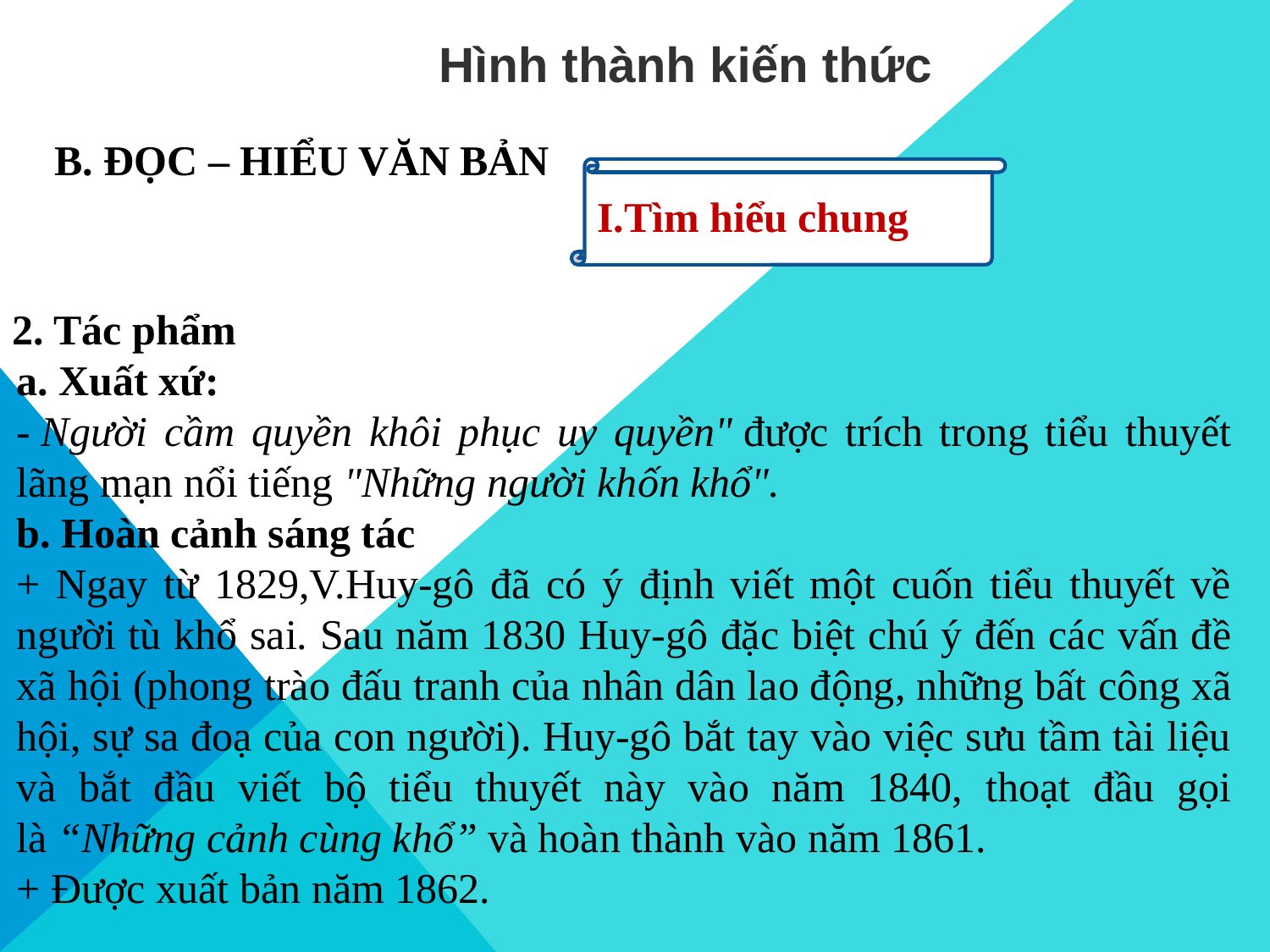

Hình thành kiến thức
B. ĐỌC – HIỂU VĂN BẢN

I.Tìm hiểu chung

2. Tác phẩm
a. Xuất xứ:
- Người cầm quyền khôi phục uy quyền" được trích trong tiểu thuyết lãng mạn nổi tiếng "Những người khốn khổ".
b. Hoàn cảnh sáng tác
+ Ngay từ 1829,V.Huy-gô đã có ý định viết một cuốn tiểu thuyết về người tù khổ sai. Sau năm 1830 Huy-gô đặc biệt chú ý đến các vấn đề xã hội (phong trào đấu tranh của nhân dân lao động, những bất công xã hội, sự sa đoạ của con người). Huy-gô bắt tay vào việc sưu tầm tài liệu và bắt đầu viết bộ tiểu thuyết này vào năm 1840, thoạt đầu gọi là “Những cảnh cùng khổ” và hoàn thành vào năm 1861.
+ Được xuất bản năm 1862.